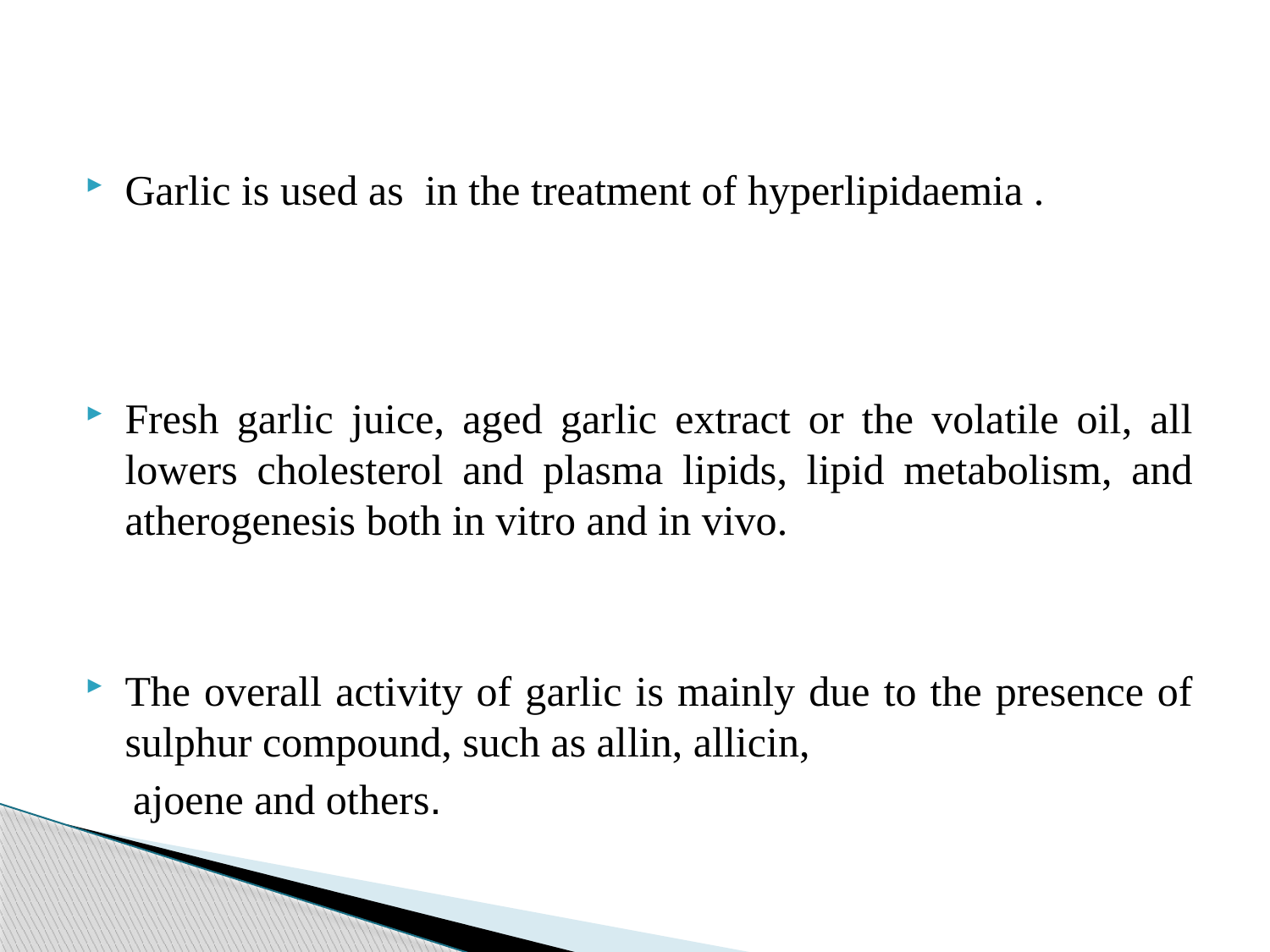

Garlic is used as  in the treatment of hyperlipidaemia .

Fresh garlic juice, aged garlic extract or the volatile oil, all lowers cholesterol and plasma lipids, lipid metabolism, and atherogenesis both in vitro and in vivo.

The overall activity of garlic is mainly due to the presence of sulphur compound, such as allin, allicin,
    ajoene and others.